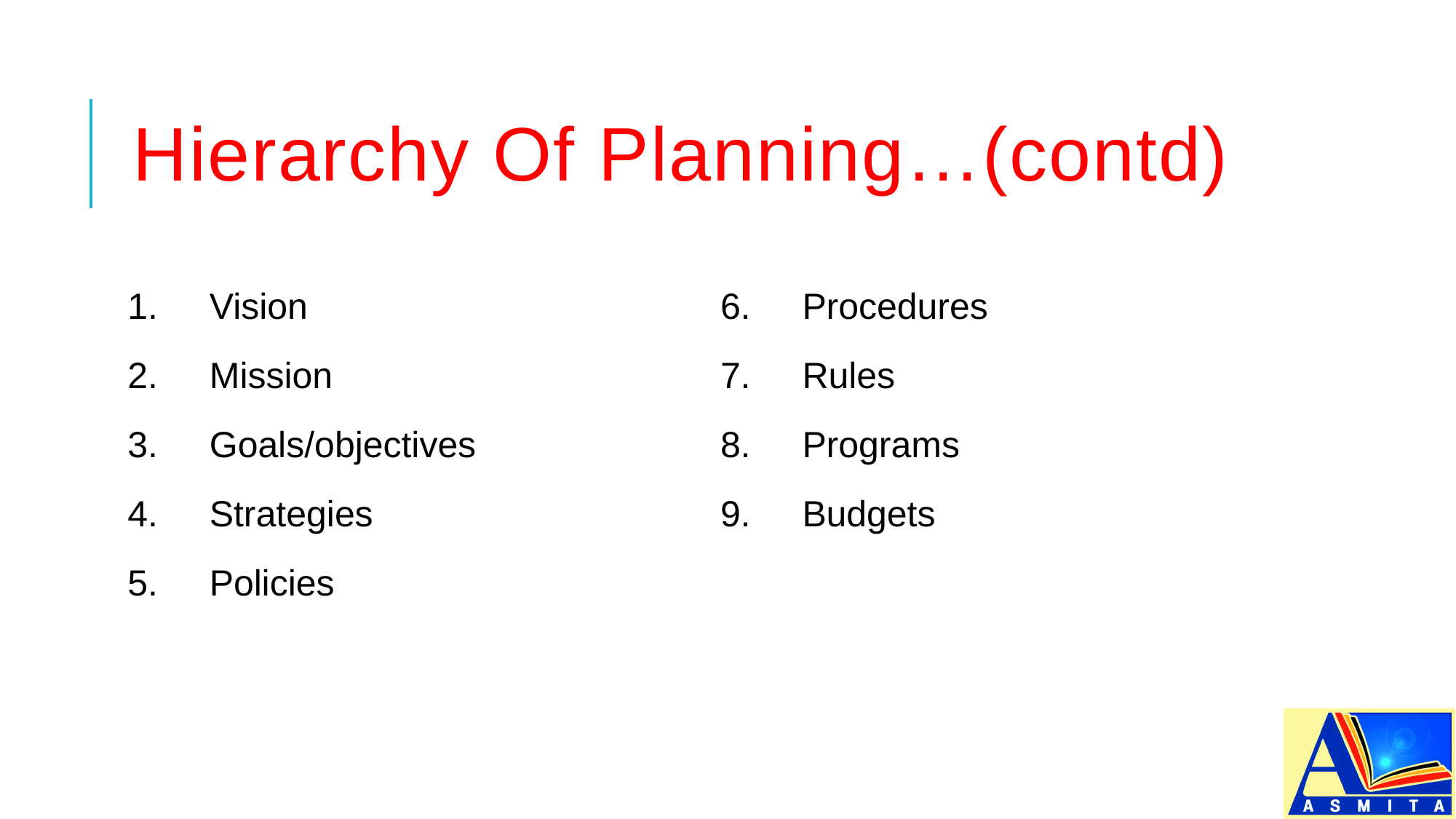

# Hierarchy Of Planning…(contd)
1.	Vision
2.	Mission
3.	Goals/objectives
4.	Strategies
5.	Policies

6.	Procedures
7.	Rules
8.	Programs
9.	Budgets